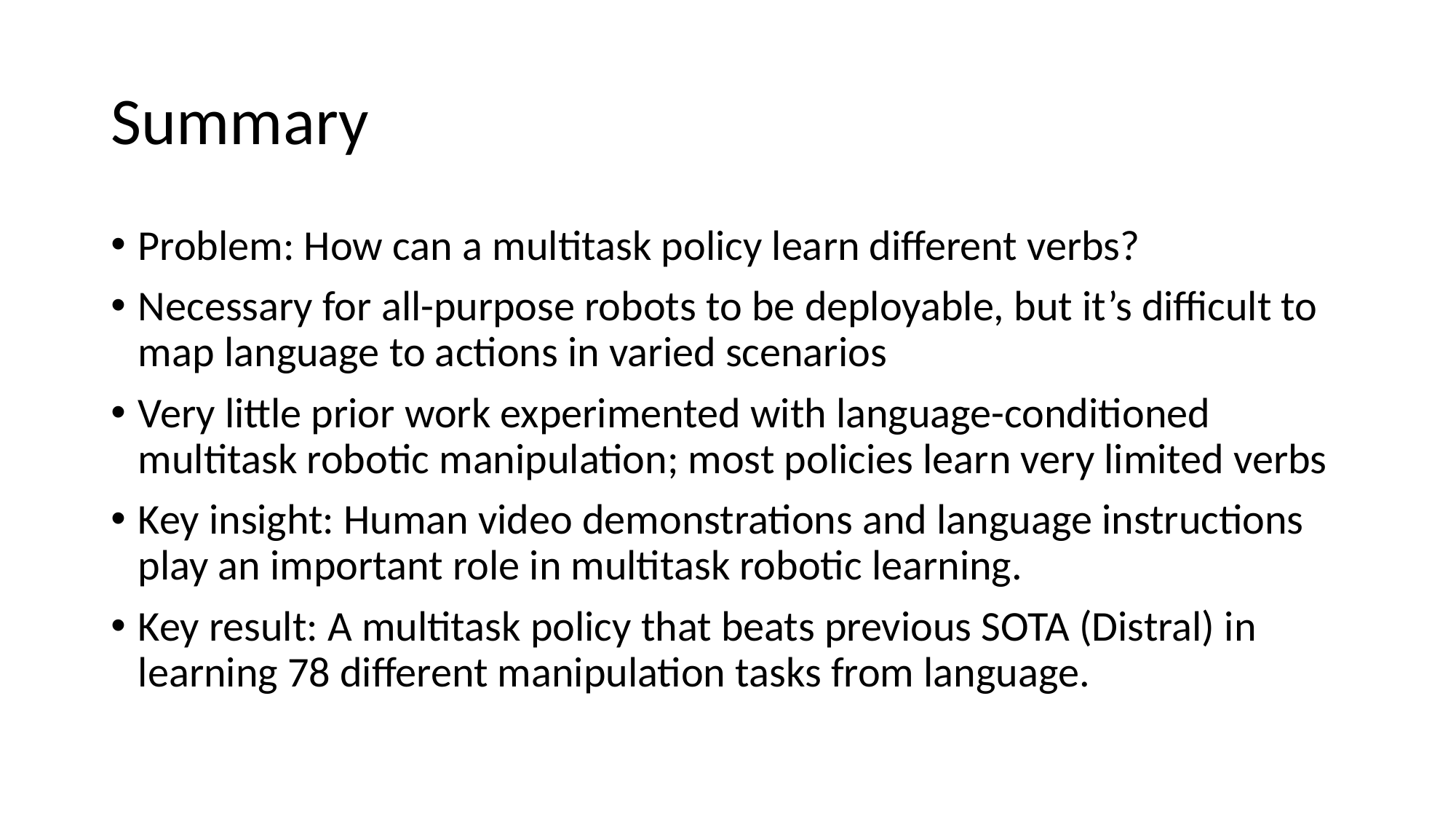

# Summary
Problem: How can a multitask policy learn different verbs?
Necessary for all-purpose robots to be deployable, but it’s difficult to map language to actions in varied scenarios
Very little prior work experimented with language-conditioned multitask robotic manipulation; most policies learn very limited verbs
Key insight: Human video demonstrations and language instructions play an important role in multitask robotic learning.
Key result: A multitask policy that beats previous SOTA (Distral) in learning 78 different manipulation tasks from language.